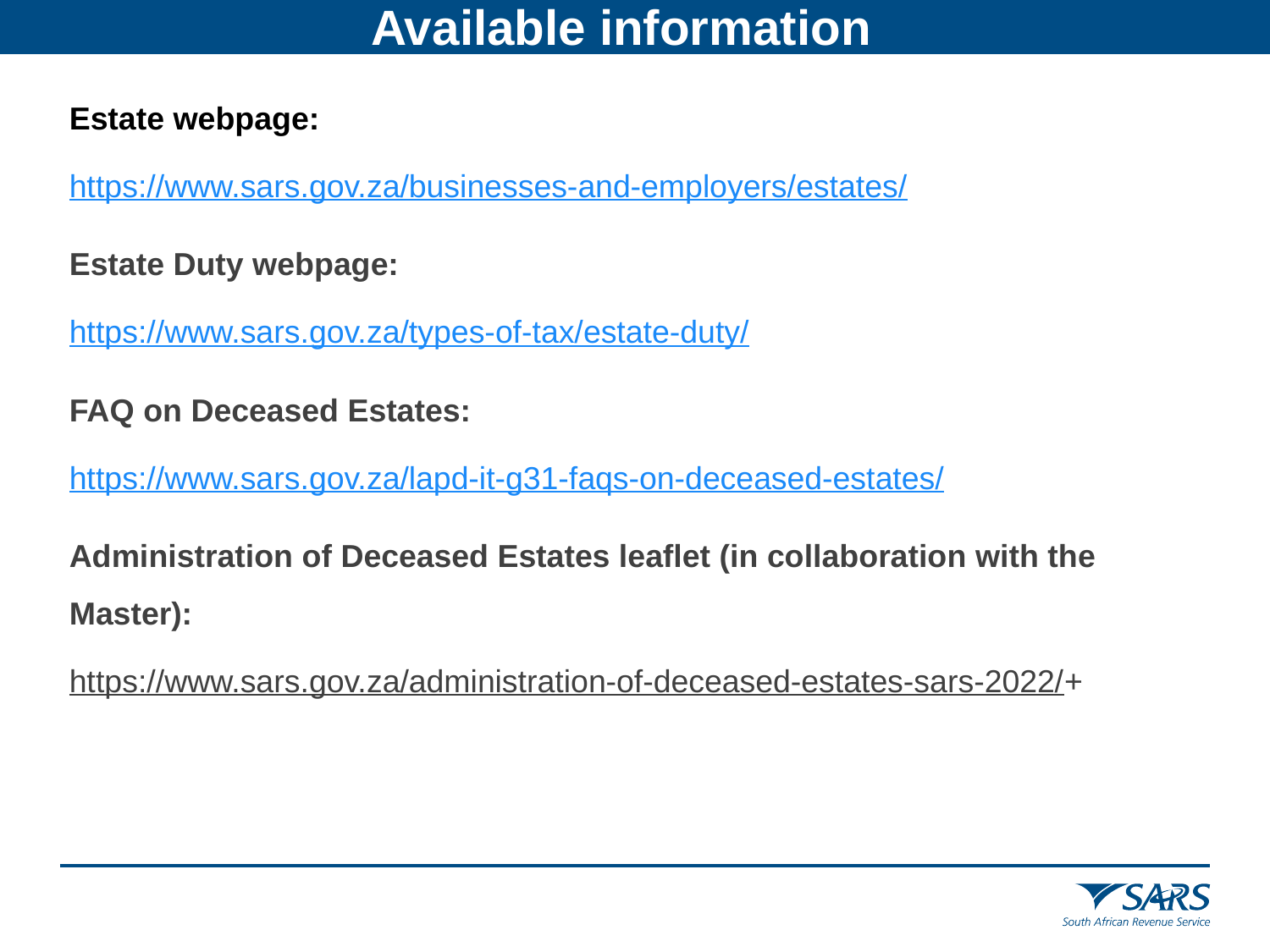

Available information
Estate webpage:
https://www.sars.gov.za/businesses-and-employers/estates/
Estate Duty webpage:
https://www.sars.gov.za/types-of-tax/estate-duty/
FAQ on Deceased Estates:
https://www.sars.gov.za/lapd-it-g31-faqs-on-deceased-estates/
Administration of Deceased Estates leaflet (in collaboration with the Master):
https://www.sars.gov.za/administration-of-deceased-estates-sars-2022/+